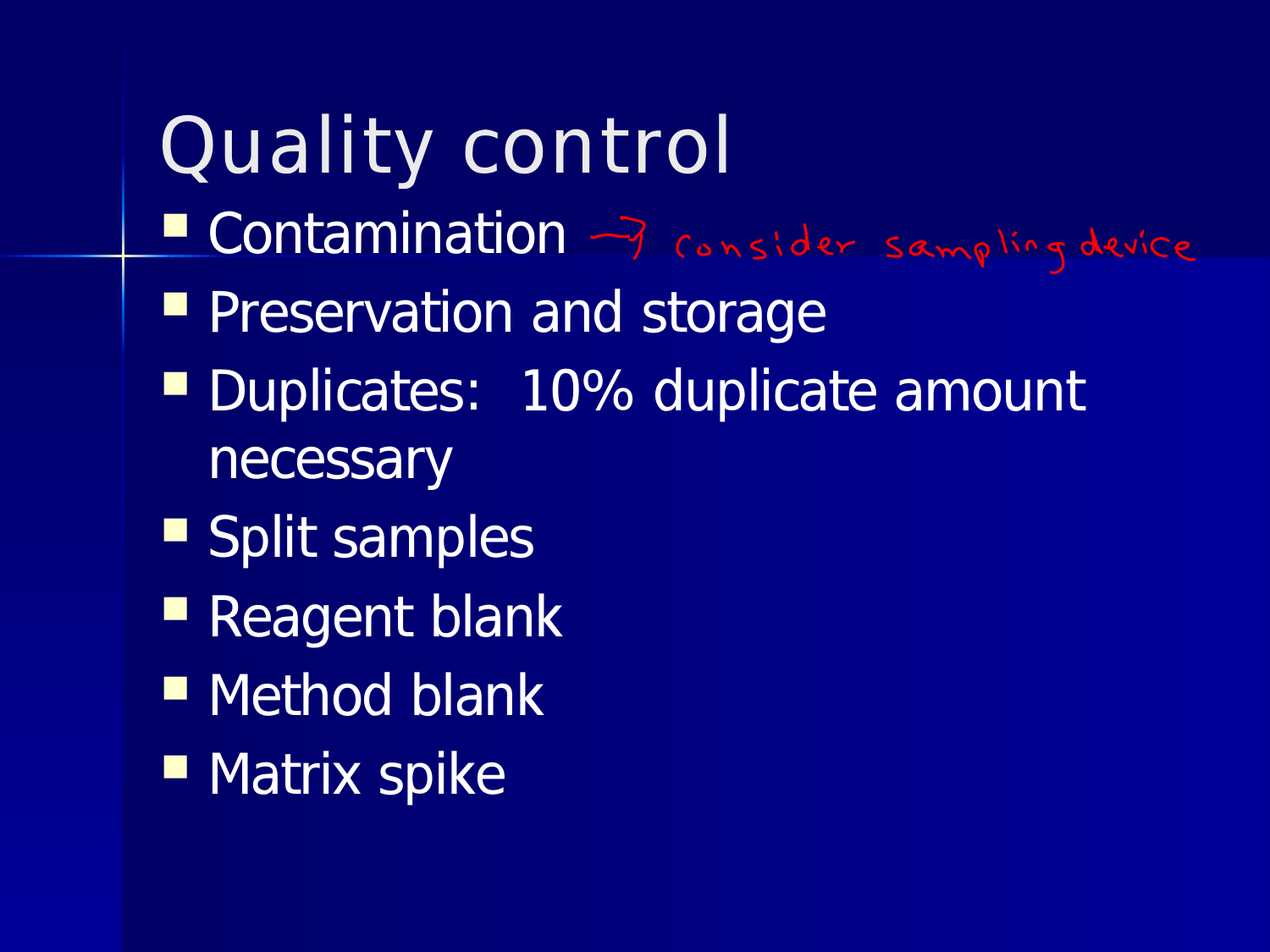

# Quality control
Contamination
Preservation and storage
Duplicates:  10% duplicate amount necessary
Split samples
Reagent blank
Method blank
Matrix spike